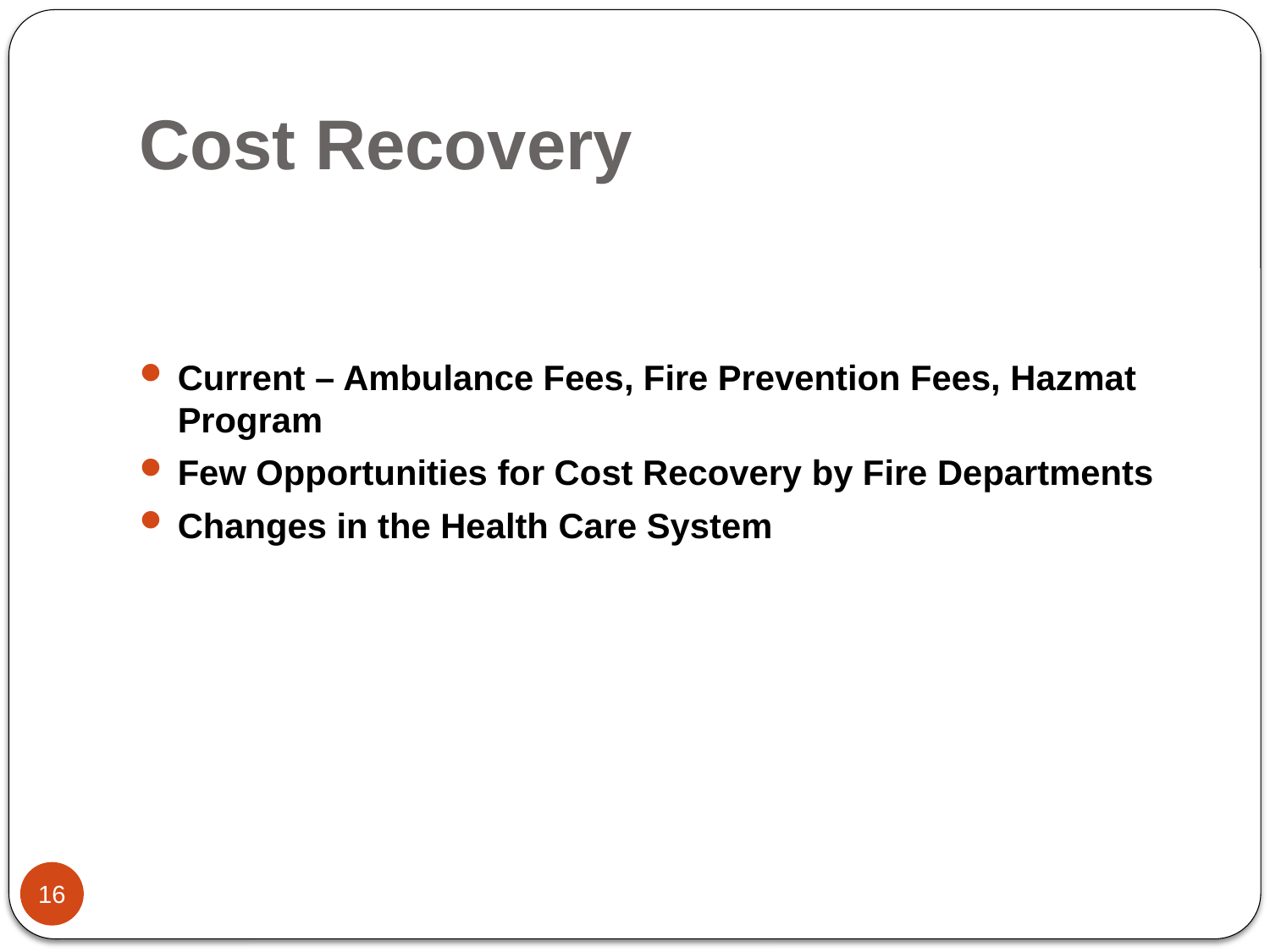

# Cost Recovery
Current – Ambulance Fees, Fire Prevention Fees, Hazmat Program
Few Opportunities for Cost Recovery by Fire Departments
Changes in the Health Care System
16